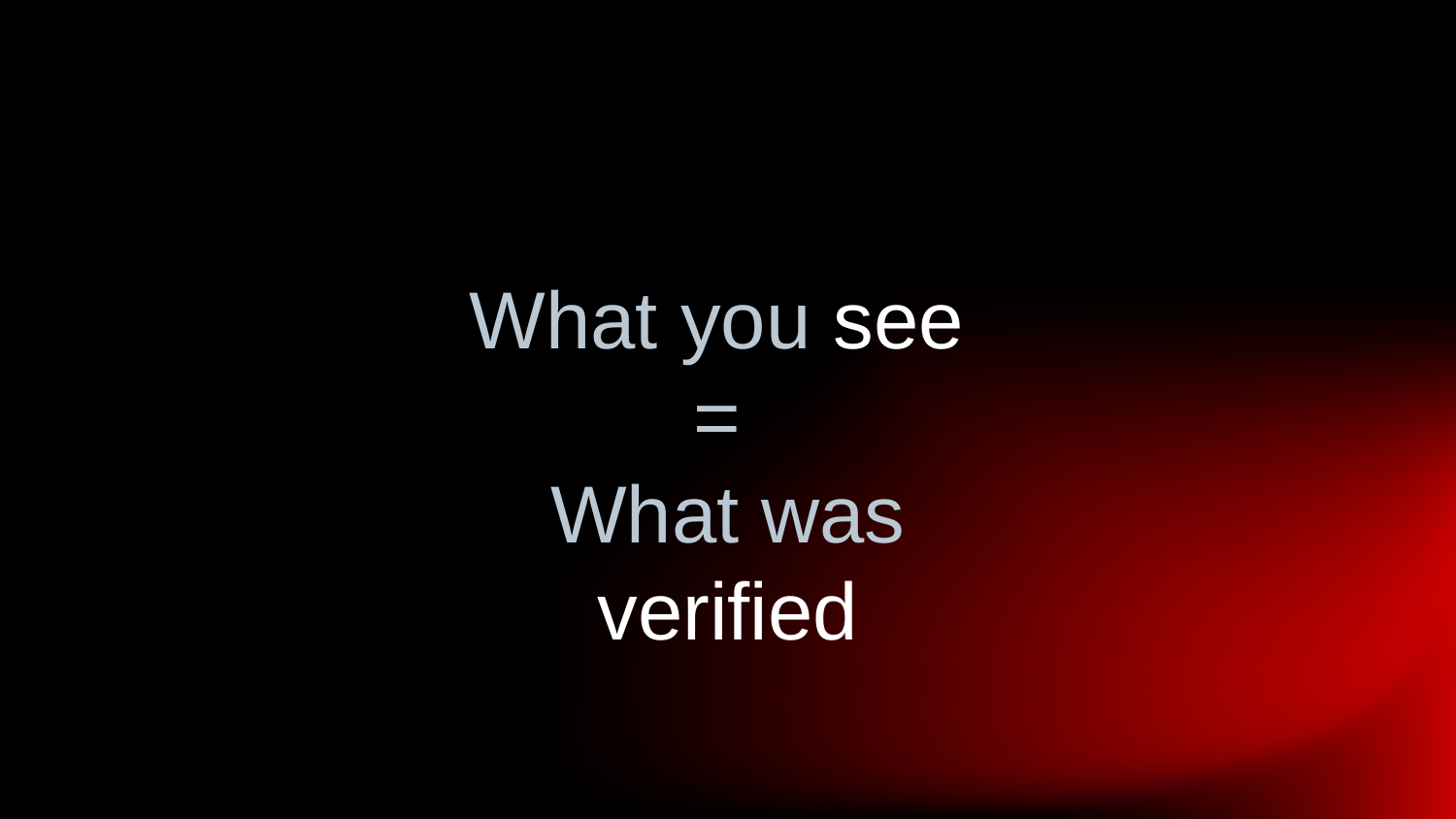

What you see
=
What was verified